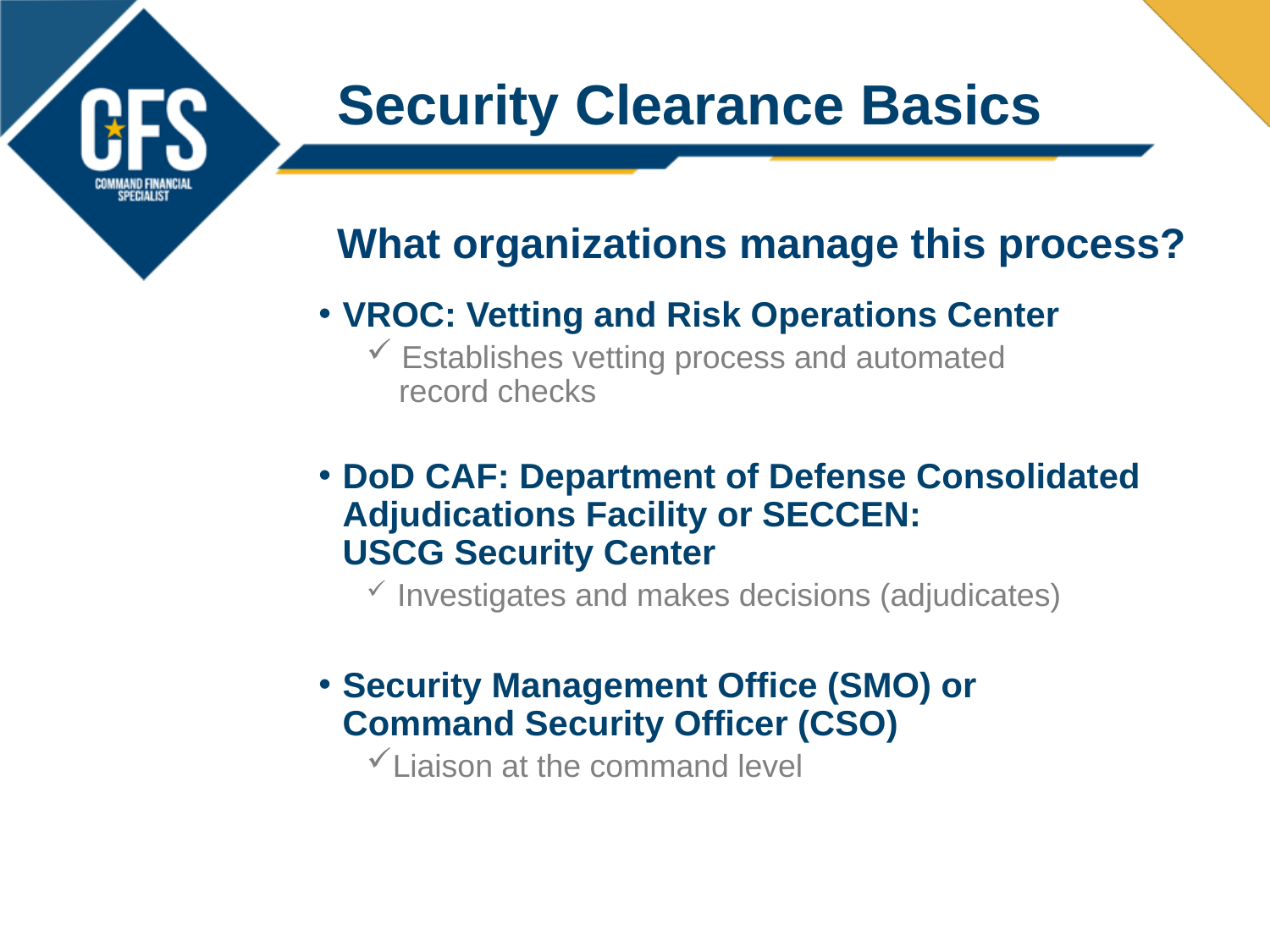

Security Clearance Basics

What organizations manage this process?

VROC: Vetting and Risk Operations Center
 Establishes vetting process and automated
 record checks

DoD CAF: Department of Defense Consolidated Adjudications Facility or SECCEN:
USCG Security Center
 Investigates and makes decisions (adjudicates)

Security Management Office (SMO) or
Command Security Officer (CSO)
Liaison at the command level